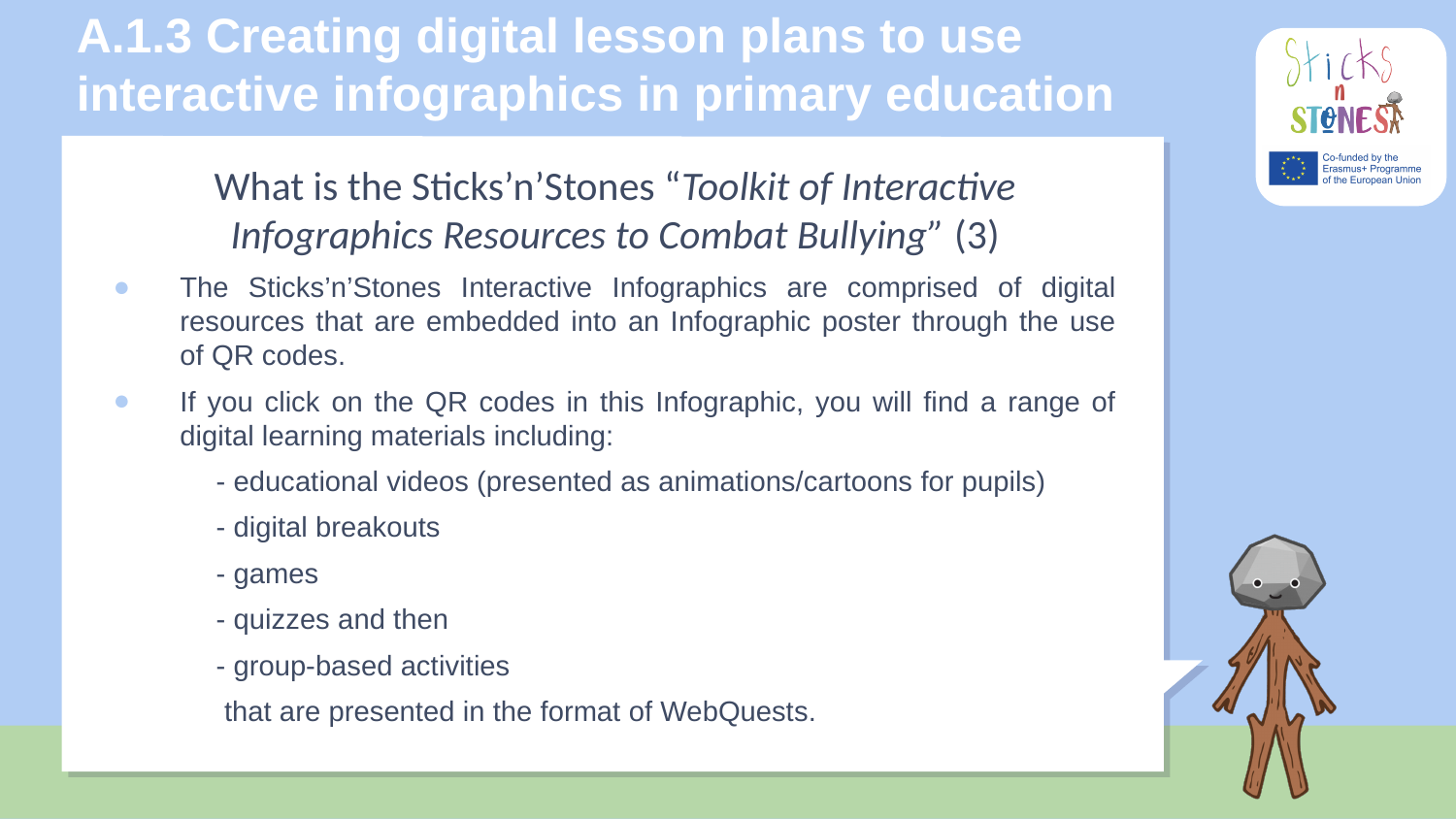

# A.1.3 Creating digital lesson plans to use interactive infographics in primary education
What is the Sticks’n’Stones “Toolkit of Interactive Infographics Resources to Combat Bullying” (3)
The Sticks’n’Stones Interactive Infographics are comprised of digital resources that are embedded into an Infographic poster through the use of QR codes.
If you click on the QR codes in this Infographic, you will find a range of digital learning materials including:
- educational videos (presented as animations/cartoons for pupils)
- digital breakouts
- games
- quizzes and then
- group-based activities
 that are presented in the format of WebQuests.